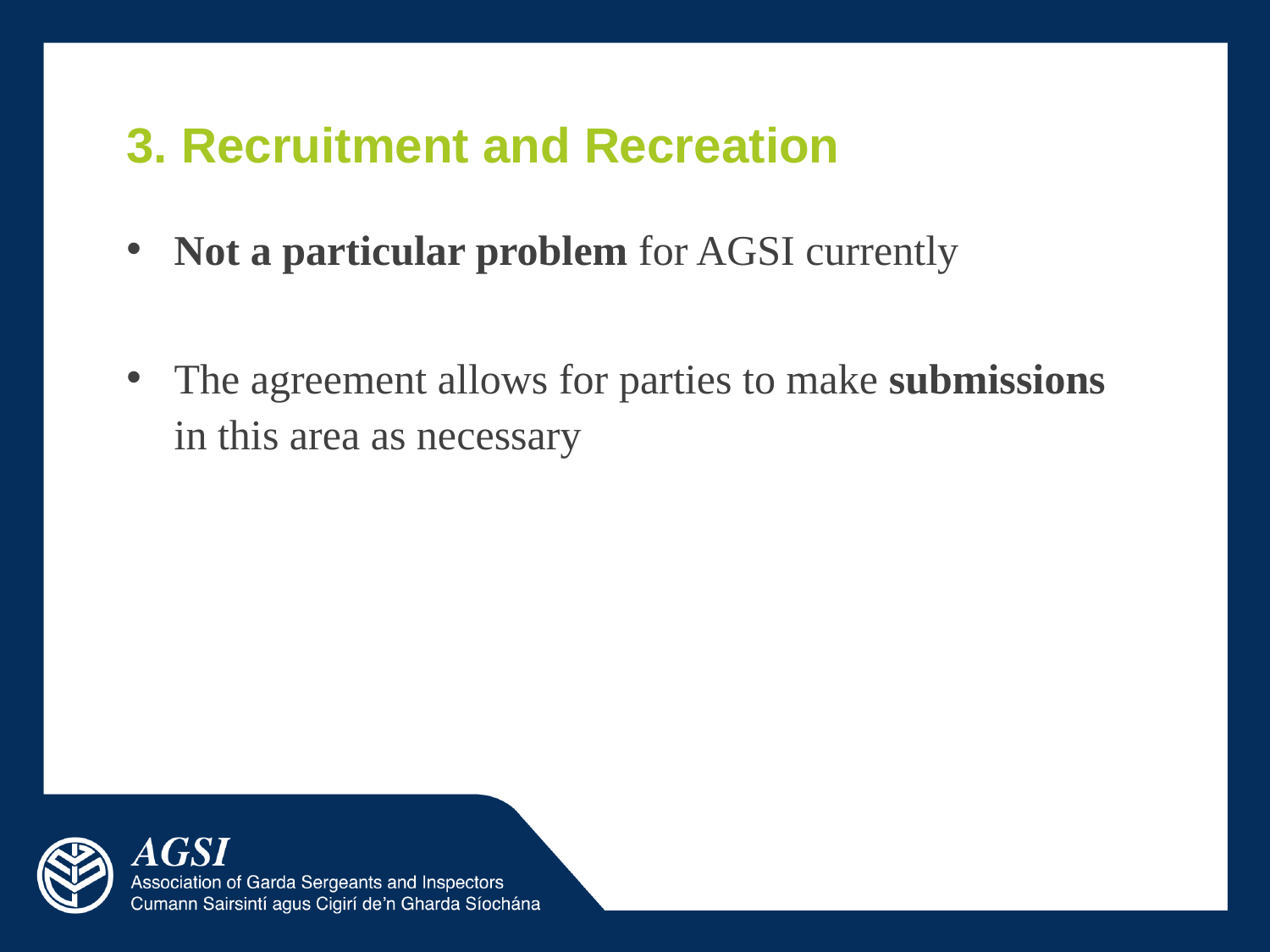

# 3. Recruitment and Recreation
Not a particular problem for AGSI currently

The agreement allows for parties to make submissions in this area as necessary